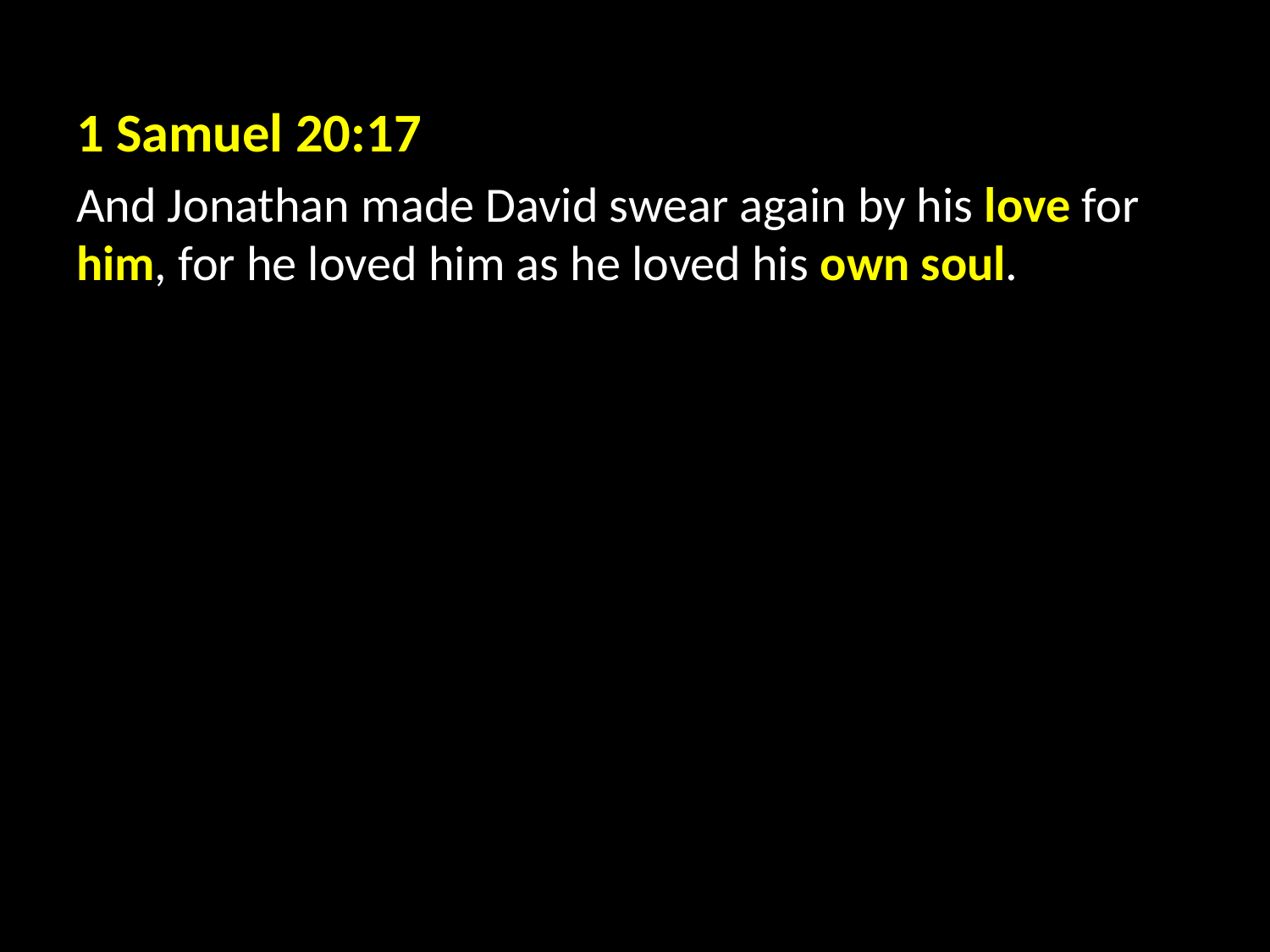

1 Samuel 20:17
And Jonathan made David swear again by his love for him, for he loved him as he loved his own soul.